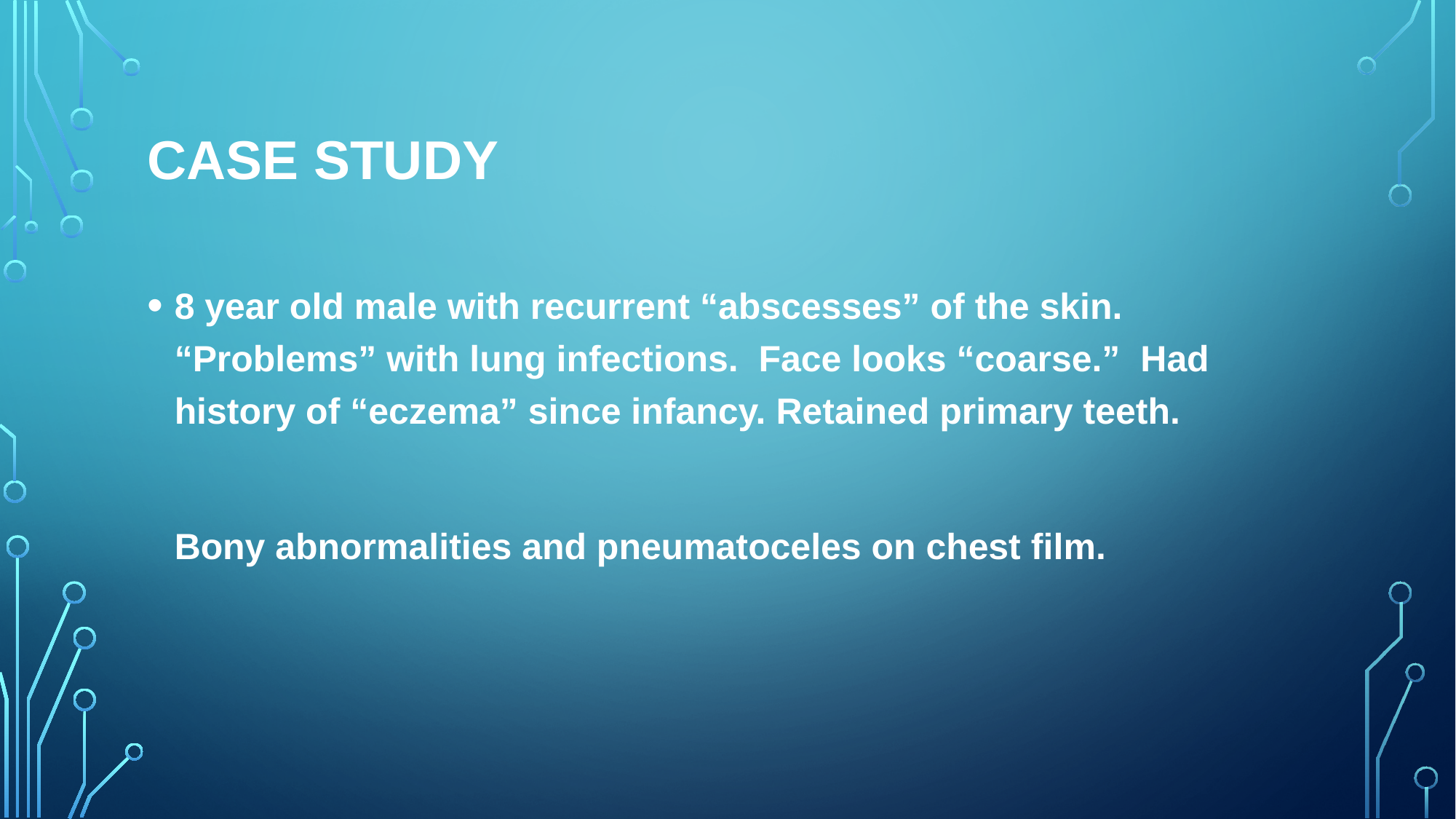

# Case study
8 year old male with recurrent “abscesses” of the skin.  “Problems” with lung infections.  Face looks “coarse.”  Had history of “eczema” since infancy. Retained primary teeth.

	Bony abnormalities and pneumatoceles on chest film.